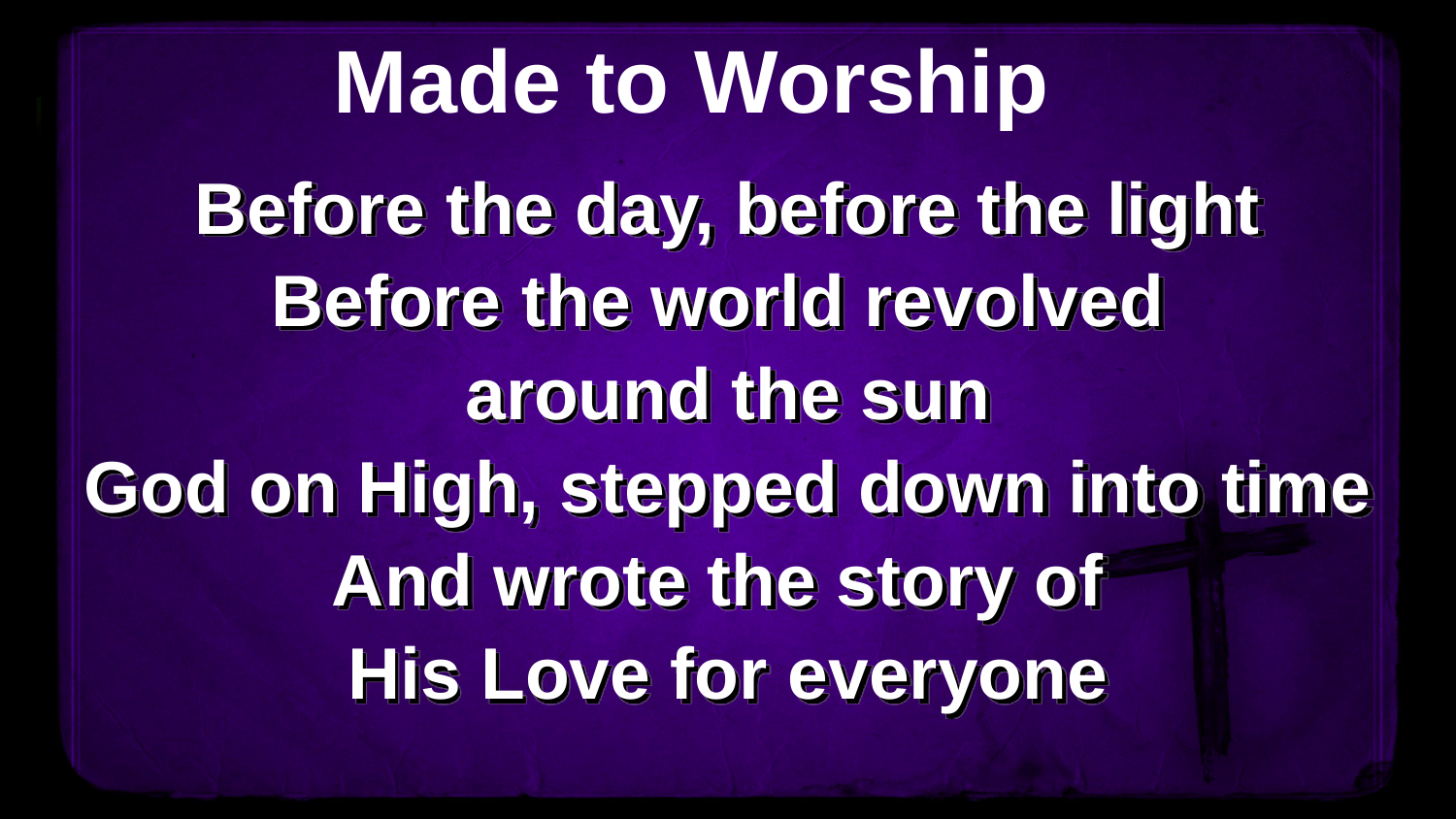

# Made to Worship
Before the day, before the light
Before the world revolved
around the sun
God on High, stepped down into time
And wrote the story of
His Love for everyone